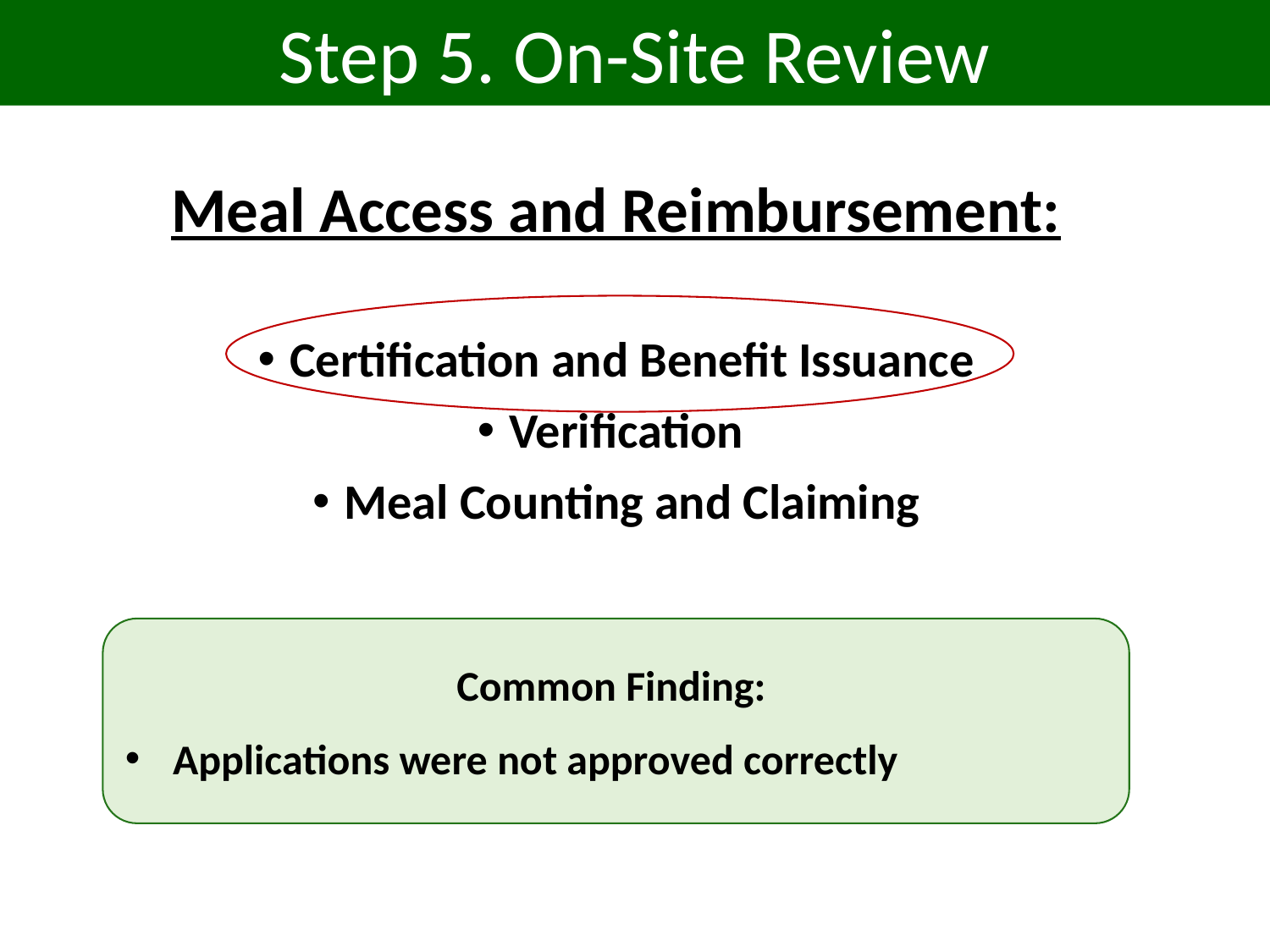

Step 5. On-Site Review
Meal Access and Reimbursement:

Certification and Benefit Issuance
Verification
Meal Counting and Claiming

Common Finding:

Applications were not approved correctly